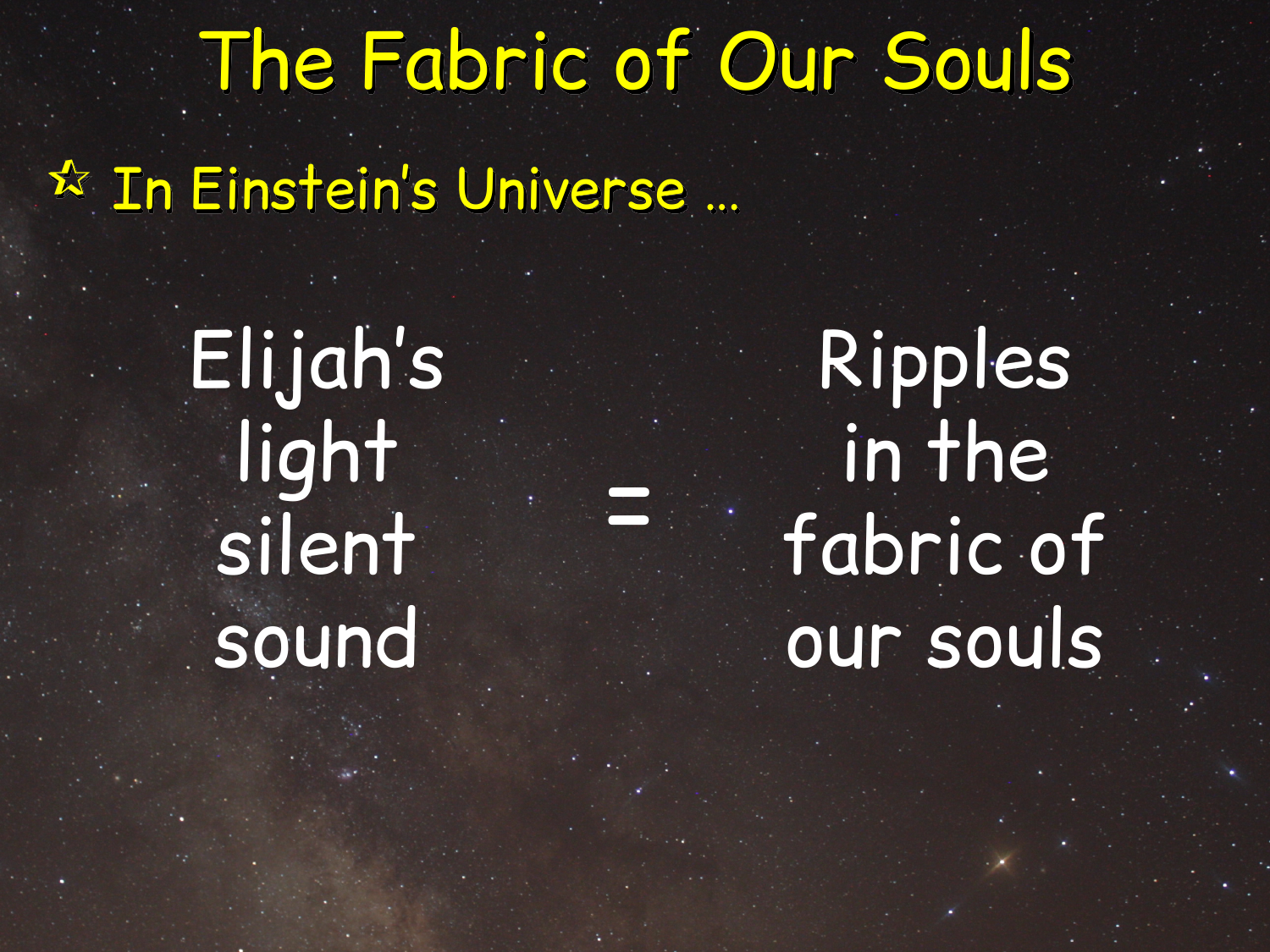

# The Fabric of Our Souls
 In Einstein’s Universe …
Elijah’s light silent sound
Ripples in the fabric of our souls
=